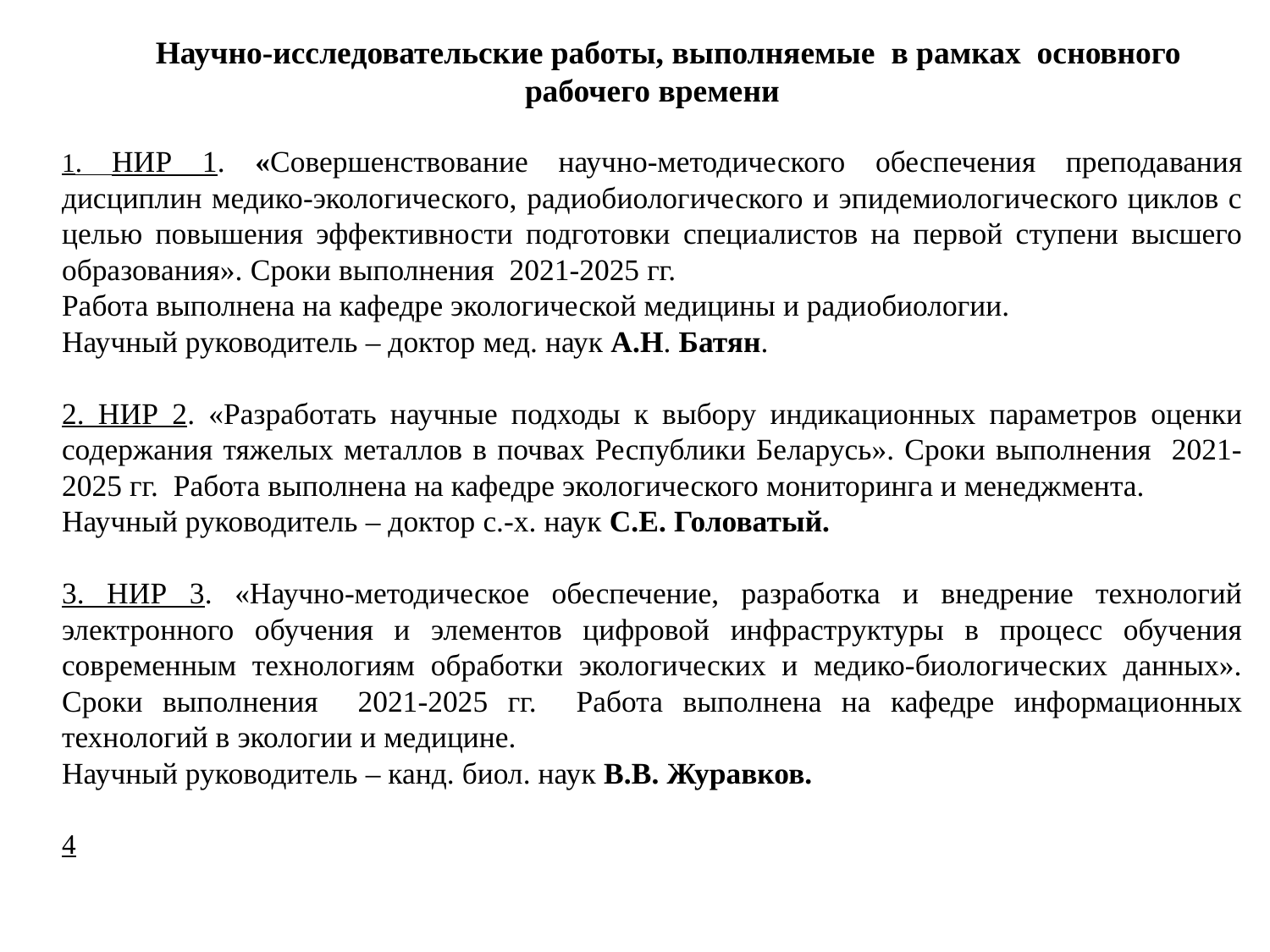

Научно-исследовательские работы, выполняемые  в рамках  основного
 рабочего времени

1. НИР 1. «Совершенствование научно-методического обеспечения преподавания дисциплин медико-экологического, радиобиологического и эпидемиологического циклов с целью повышения эффективности подготовки специалистов на первой ступени высшего образования». Сроки выполнения  2021-2025 гг.
Работа выполнена на кафедре экологической медицины и радиобиологии.
Научный руководитель – доктор мед. наук А.Н. Батян.

2. НИР 2. «Разработать научные подходы к выбору индикационных параметров оценки содержания тяжелых металлов в почвах Республики Беларусь». Сроки выполнения  2021-2025 гг.  Работа выполнена на кафедре экологического мониторинга и менеджмента.
Научный руководитель – доктор с.-х. наук С.Е. Головатый.

3. НИР 3. «Научно-методическое обеспечение, разработка и внедрение технологий электронного обучения и элементов цифровой инфраструктуры в процесс обучения современным технологиям обработки экологических и медико-биологических данных». Сроки выполнения  2021-2025 гг.  Работа выполнена на кафедре информационных технологий в экологии и медицине.
Научный руководитель – канд. биол. наук В.В. Журавков.

4